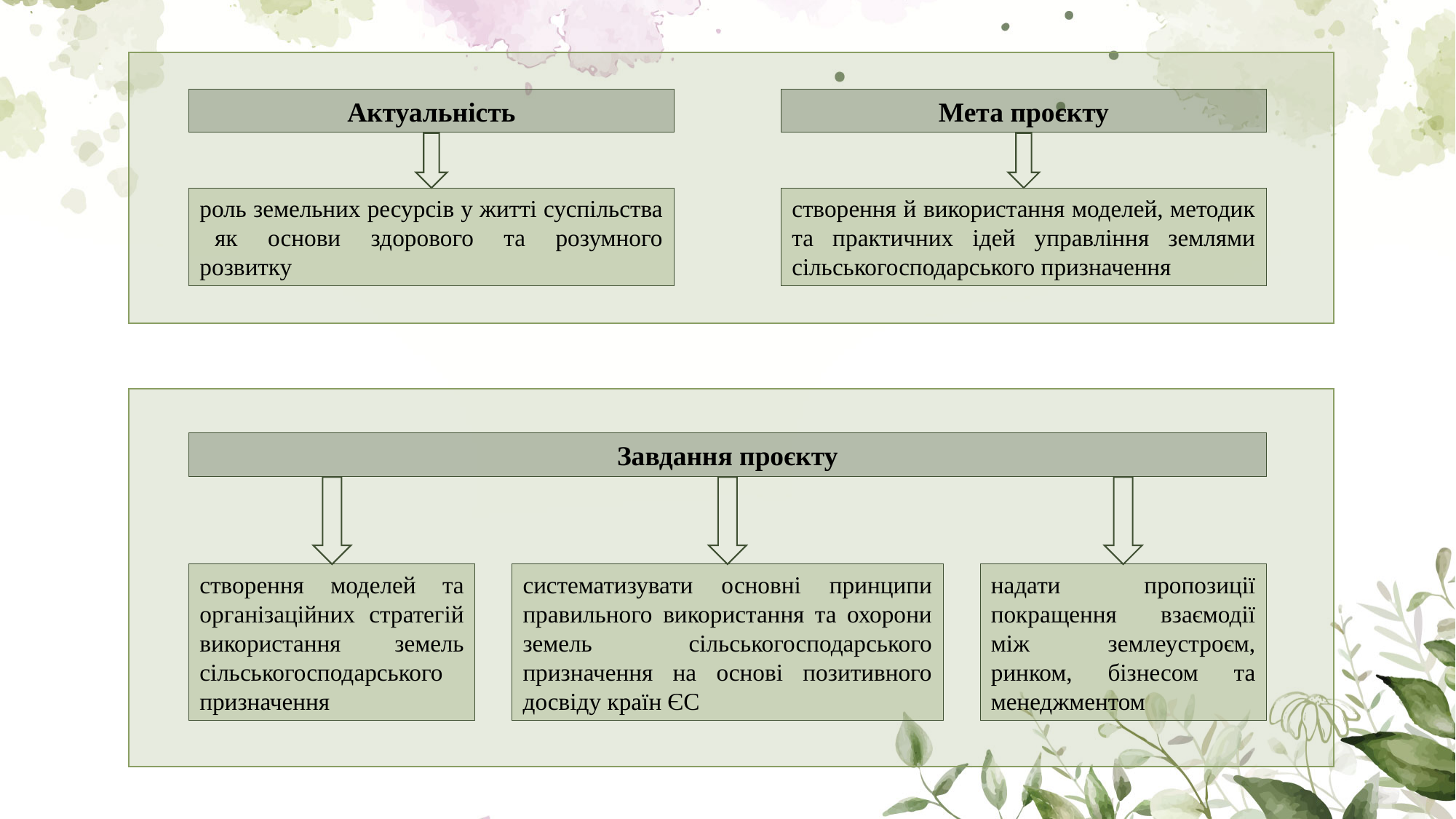

Актуальність
Мета проєкту

роль земельних ресурсів у житті суспільства  як  основи  здорового  та  розумного розвитку
створення й використання моделей, методик та практичних ідей управління землями сільськогосподарського призначення

Завдання проєкту

систематизувати основні принципи правильного використання та охорони земель сільськогосподарського призначення на основі позитивного досвіду країн ЄС
надати пропозиції покращення взаємодії між землеустроєм, ринком, бізнесом та менеджментом
створення моделей та організаційних стратегій використання земель сільськогосподарського призначення